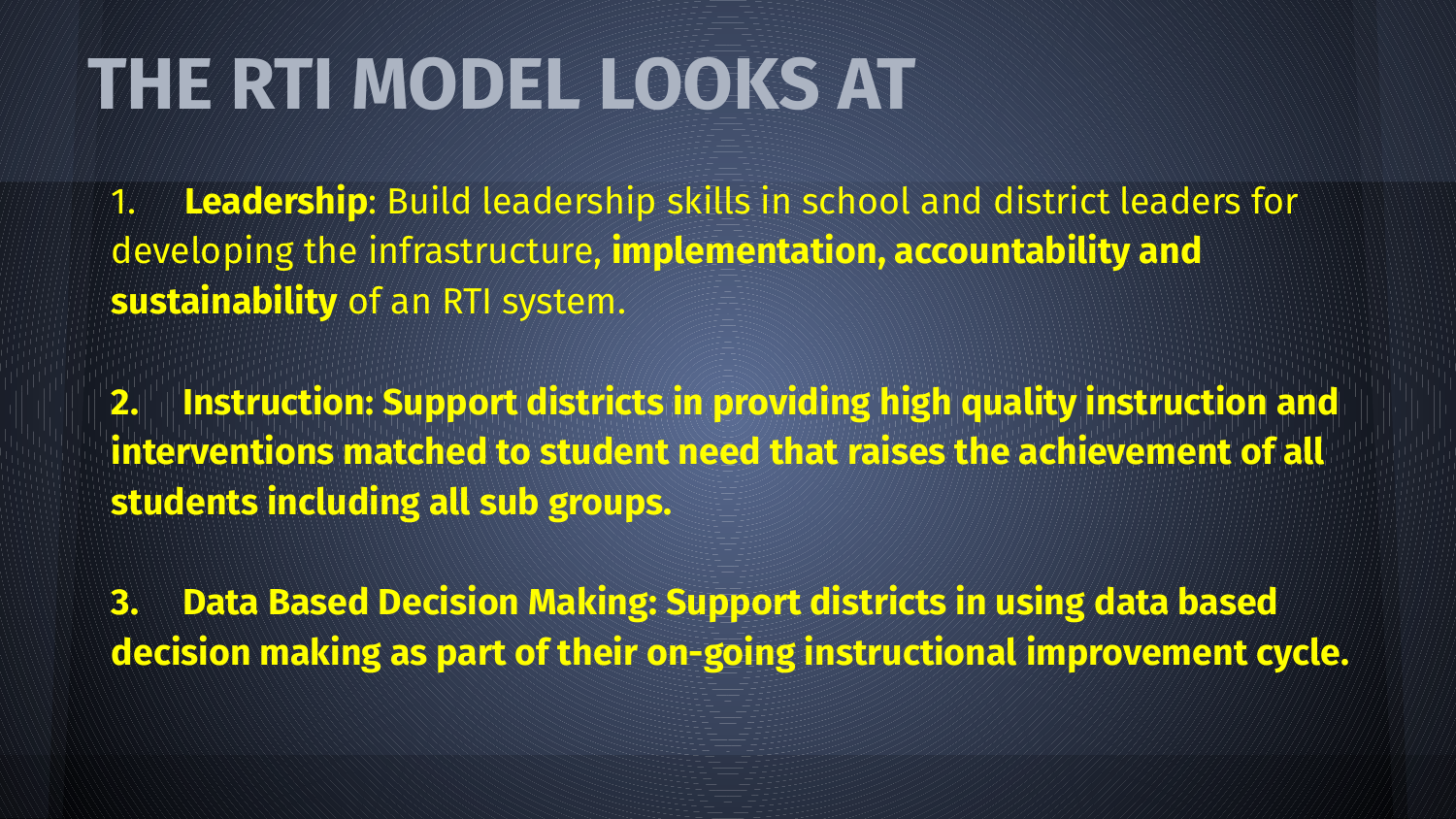

# THE RTI MODEL LOOKS AT
1.     Leadership: Build leadership skills in school and district leaders for developing the infrastructure, implementation, accountability and sustainability of an RTI system.

2.     Instruction: Support districts in providing high quality instruction and interventions matched to student need that raises the achievement of all students including all sub groups.

3.     Data Based Decision Making: Support districts in using data based decision making as part of their on-going instructional improvement cycle.